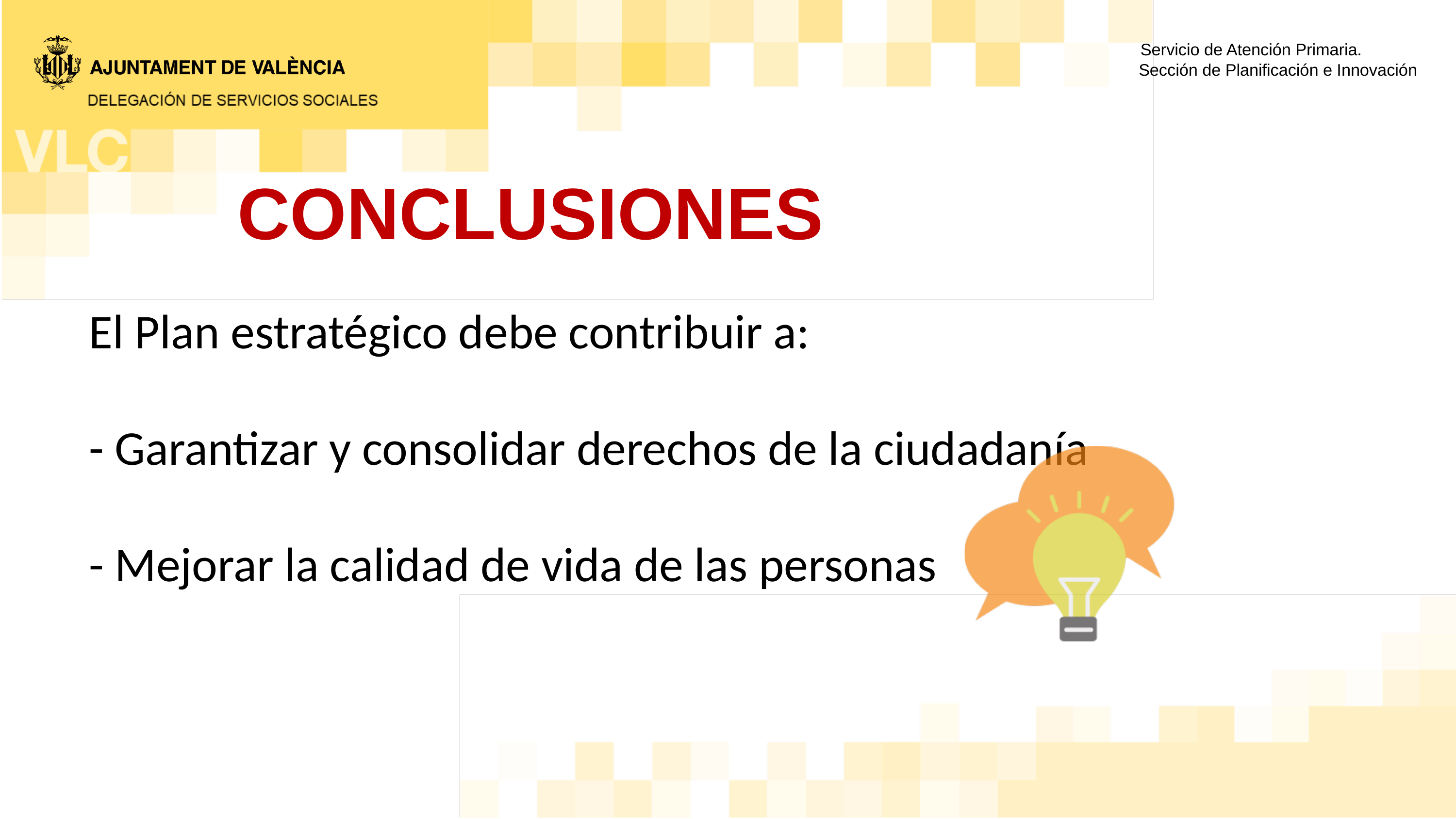

Servicio de Atención Primaria.
Sección de Planificación e Innovación

CONCLUSIONES

El Plan estratégico debe contribuir a:

- Garantizar y consolidar derechos de la ciudadanía

- Mejorar la calidad de vida de las personas